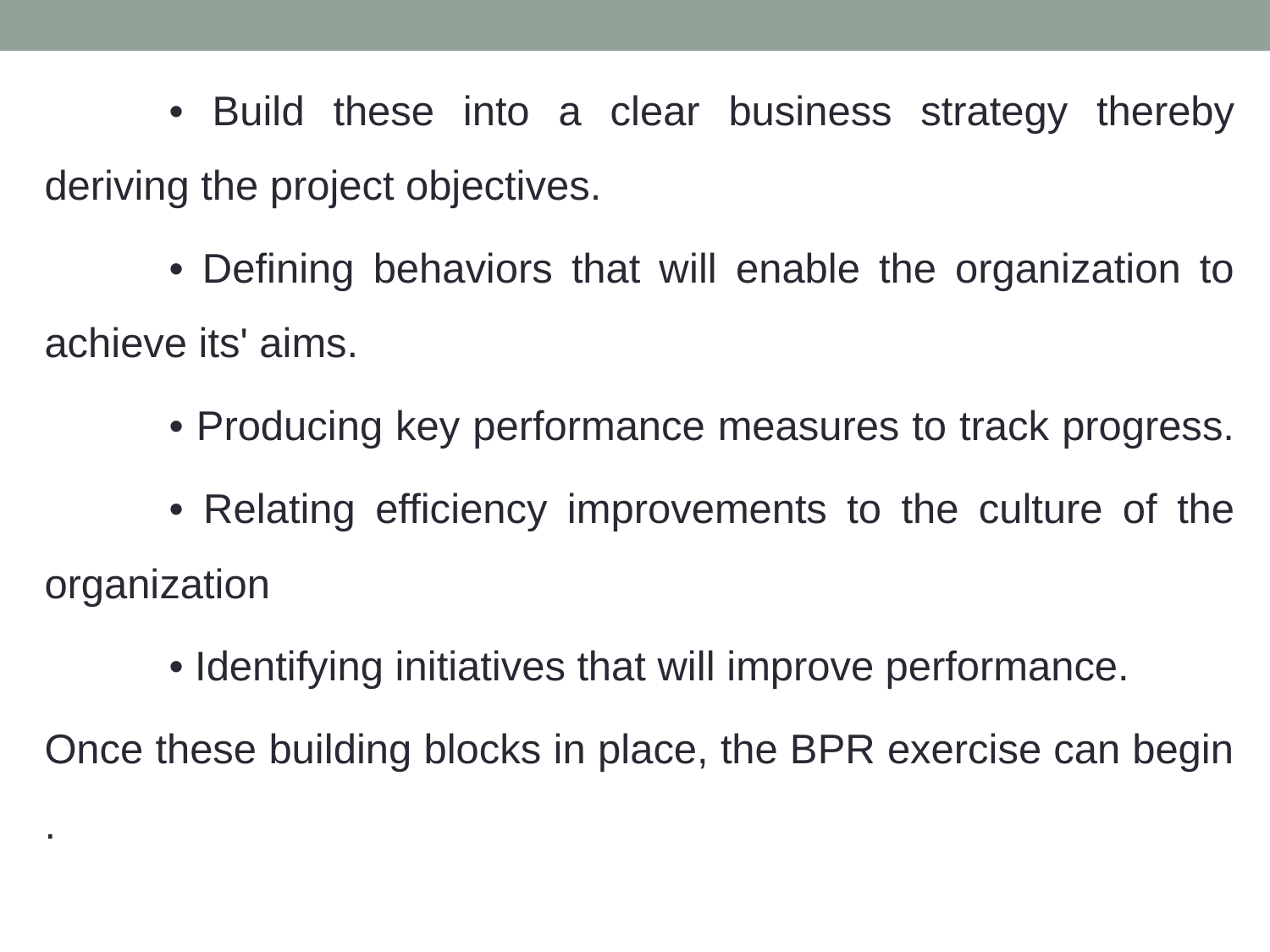

• Build these into a clear business strategy thereby deriving the project objectives.
	• Defining behaviors that will enable the organization to achieve its' aims.
	• Producing key performance measures to track progress.
	• Relating efficiency improvements to the culture of the organization
	• Identifying initiatives that will improve performance.
Once these building blocks in place, the BPR exercise can begin .